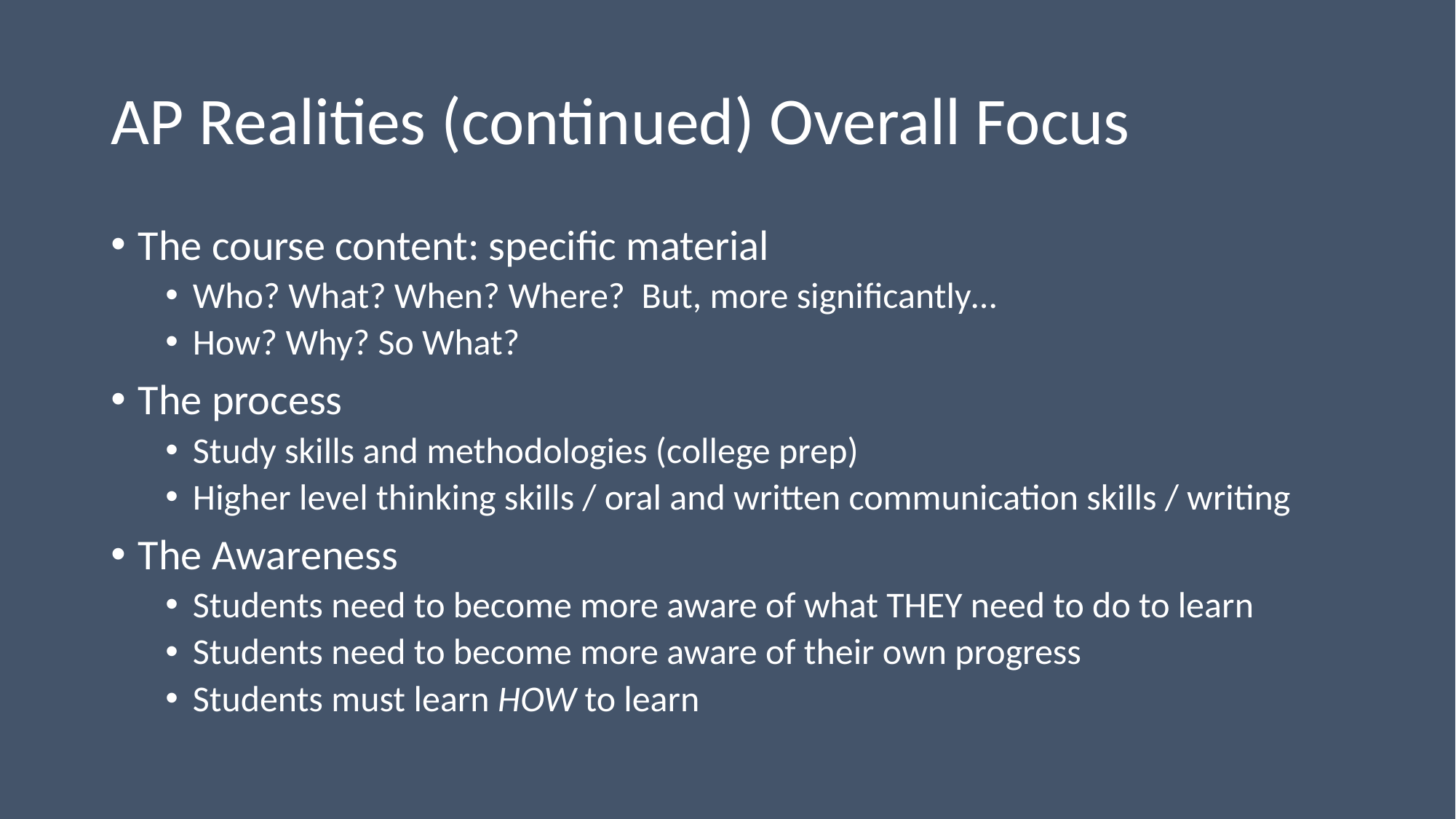

# AP Realities (continued) Overall Focus
The course content: specific material
Who? What? When? Where?  But, more significantly…
How? Why? So What?
The process
Study skills and methodologies (college prep)
Higher level thinking skills / oral and written communication skills / writing
The Awareness
Students need to become more aware of what THEY need to do to learn
Students need to become more aware of their own progress
Students must learn HOW to learn